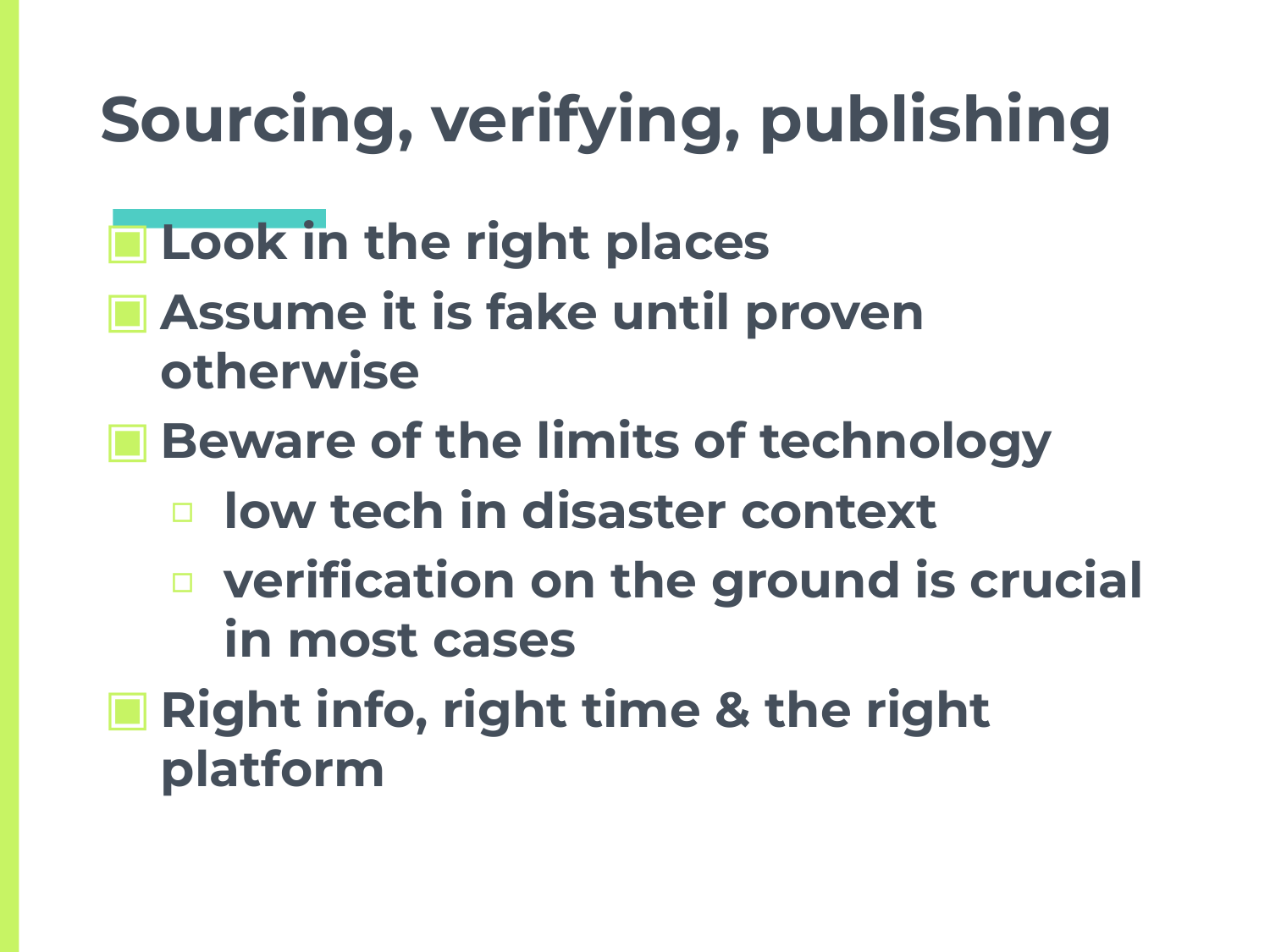

Sourcing, verifying, publishing
Look in the right places
Assume it is fake until proven otherwise
Beware of the limits of technology
low tech in disaster context
verification on the ground is crucial in most cases
Right info, right time & the right platform